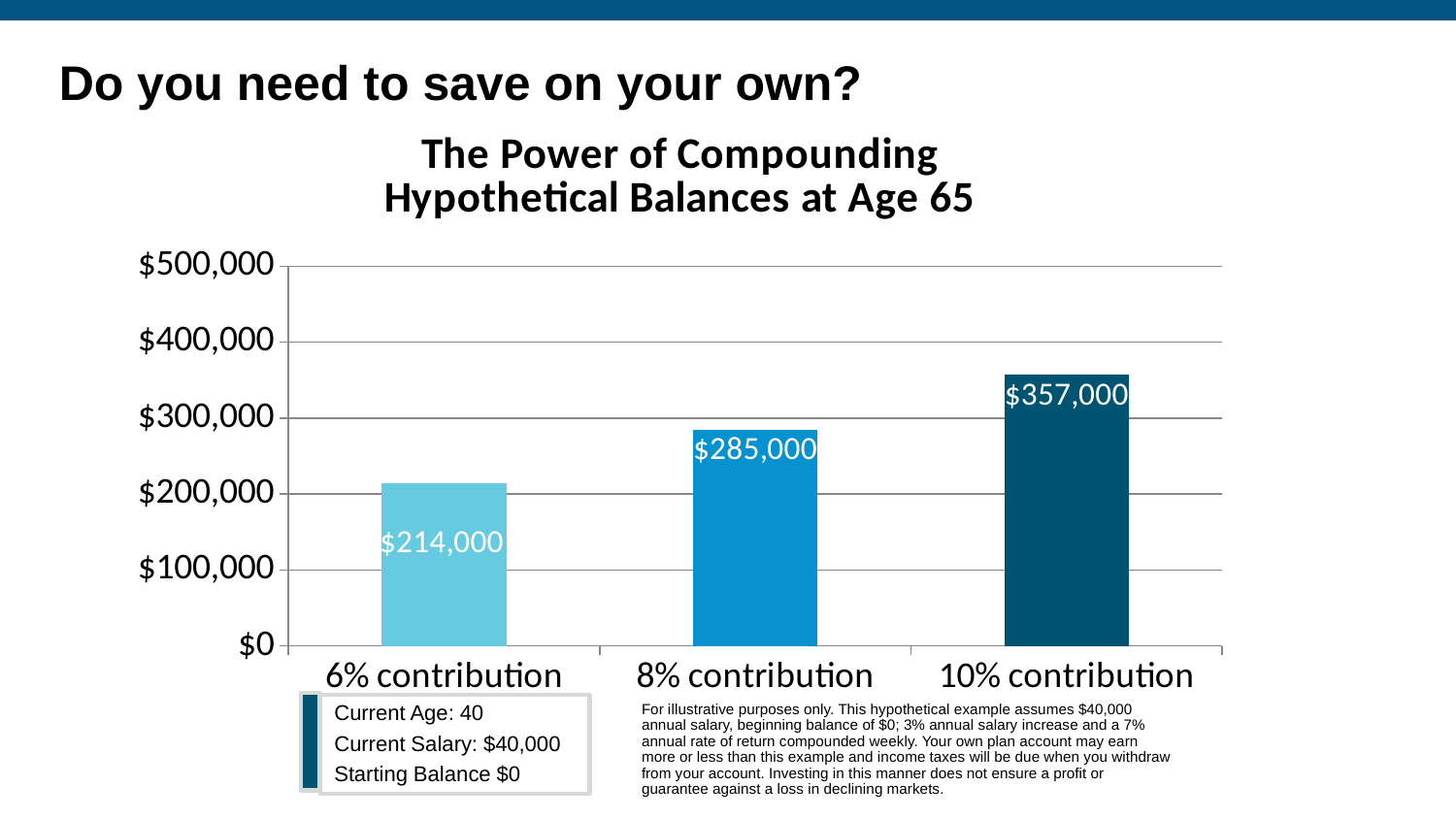

# Do you need to save on your own?

### Chart: The Power of Compounding
Hypothetical Balances at Age 65

| Category | The Power of Compounding |
|---|---|
| 6% contribution | 214000.0 |
| 8% contribution | 285000.0 |
| 10% contribution | 357000.0 |
Current Age: 40
Current Salary: $40,000
Starting Balance $0

For illustrative purposes only. This hypothetical example assumes $40,000 annual salary, beginning balance of $0; 3% annual salary increase and a 7% annual rate of return compounded weekly. Your own plan account may earn more or less than this example and income taxes will be due when you withdraw from your account. Investing in this manner does not ensure a profit or guarantee against a loss in declining markets.